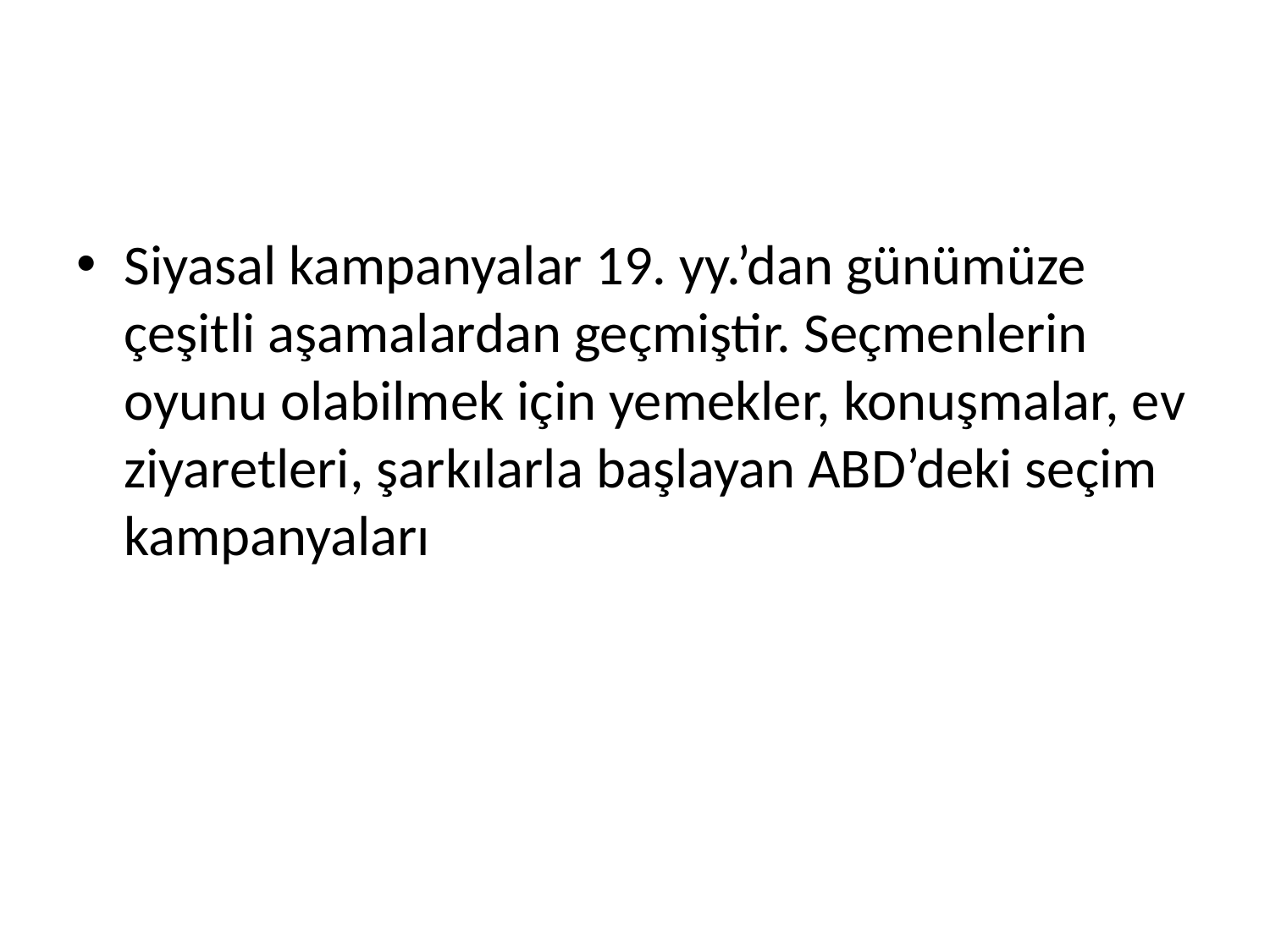

#
Siyasal kampanyalar 19. yy.’dan günümüze çeşitli aşamalardan geçmiştir. Seçmenlerin oyunu olabilmek için yemekler, konuşmalar, ev ziyaretleri, şarkılarla başlayan ABD’deki seçim kampanyaları